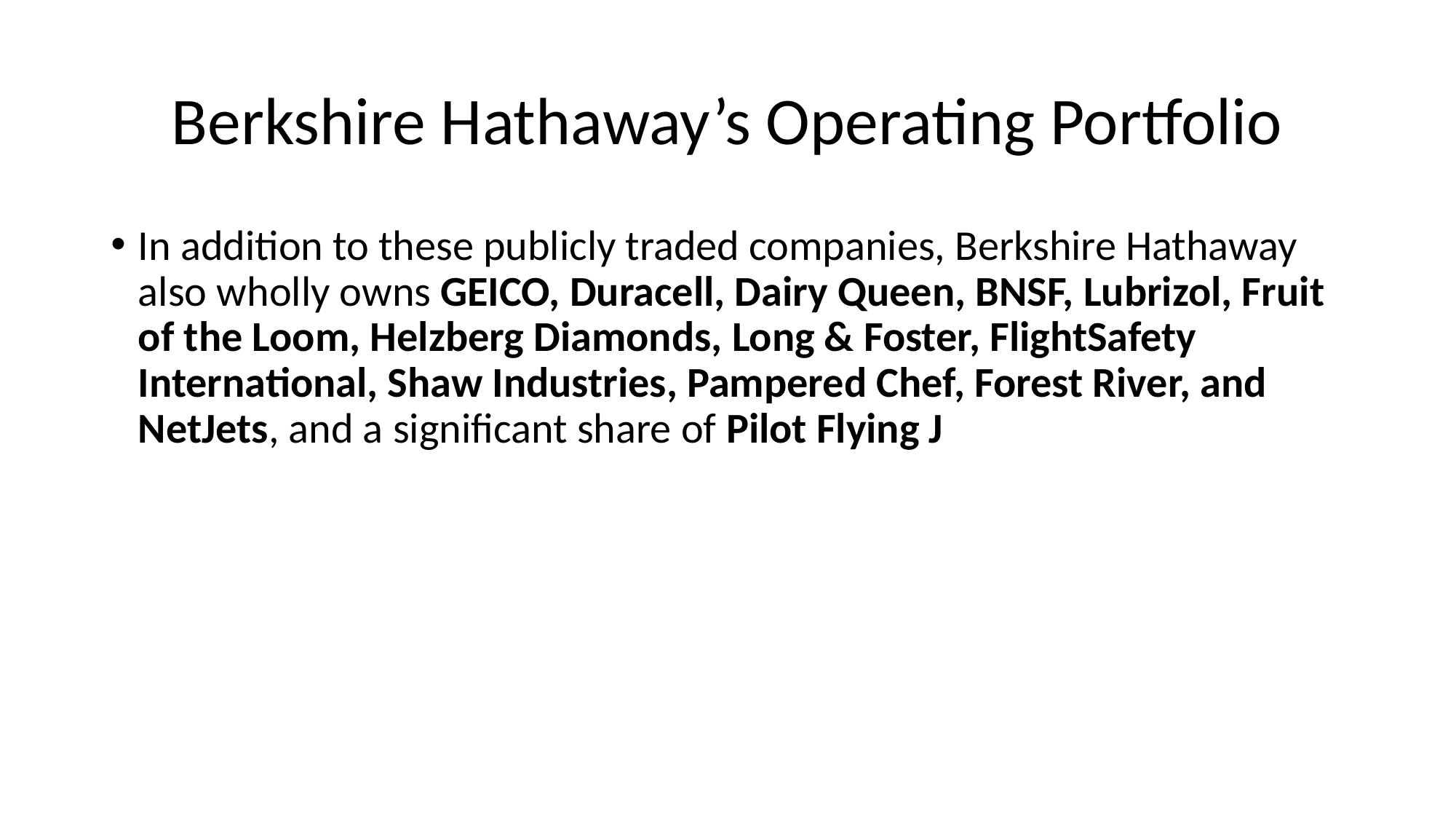

# Berkshire Hathaway’s Operating Portfolio
In addition to these publicly traded companies, Berkshire Hathaway also wholly owns GEICO, Duracell, Dairy Queen, BNSF, Lubrizol, Fruit of the Loom, Helzberg Diamonds, Long & Foster, FlightSafety International, Shaw Industries, Pampered Chef, Forest River, and NetJets, and a significant share of Pilot Flying J